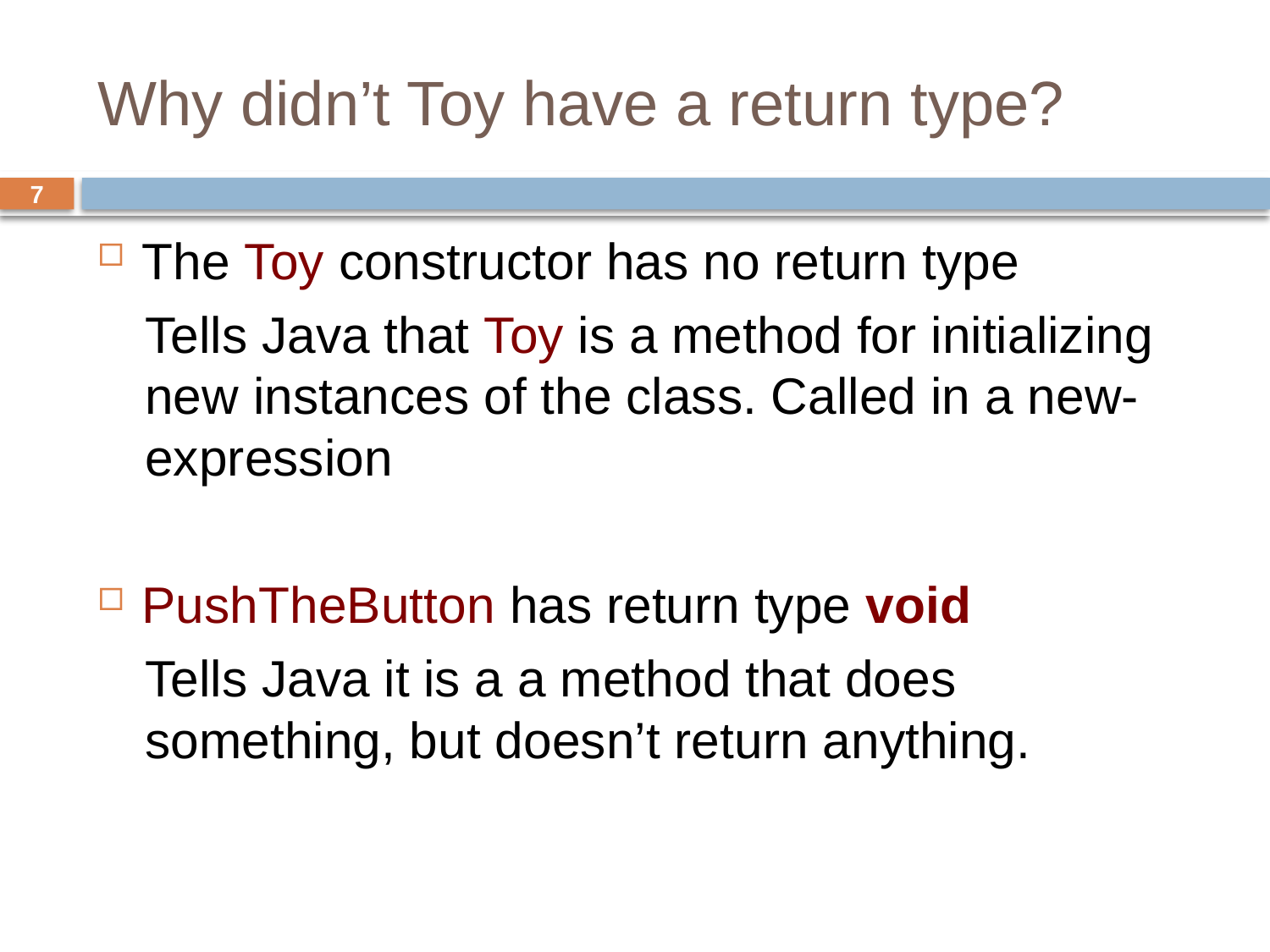

# Why didn’t Toy have a return type?
7
The Toy constructor has no return type
Tells Java that Toy is a method for initializing new instances of the class. Called in a new-expression

PushTheButton has return type void
Tells Java it is a a method that does something, but doesn’t return anything.